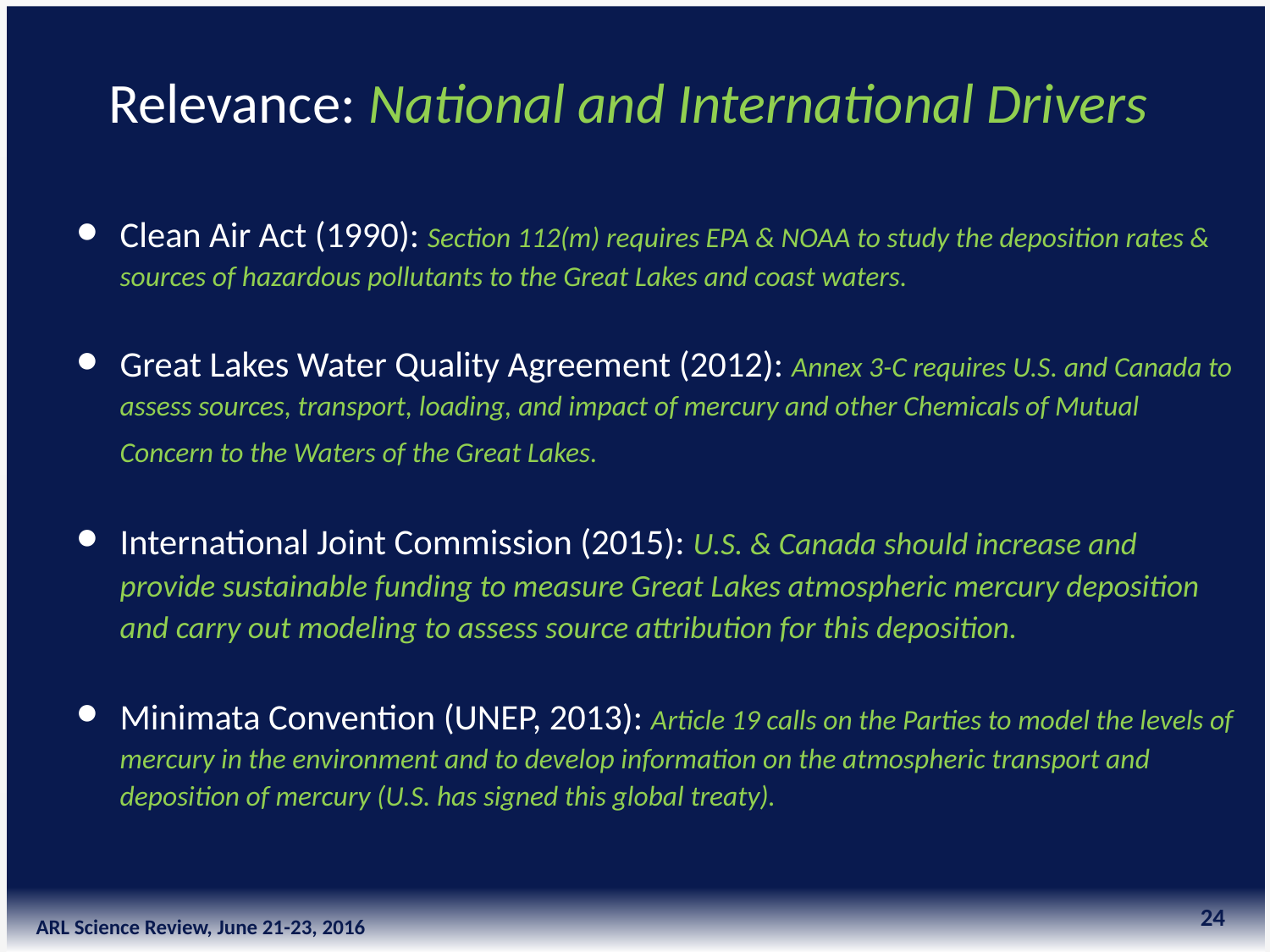

# Relevance: National and International Drivers
Clean Air Act (1990): Section 112(m) requires EPA & NOAA to study the deposition rates & sources of hazardous pollutants to the Great Lakes and coast waters.
Great Lakes Water Quality Agreement (2012): Annex 3-C requires U.S. and Canada to assess sources, transport, loading, and impact of mercury and other Chemicals of Mutual Concern to the Waters of the Great Lakes.
International Joint Commission (2015): U.S. & Canada should increase and provide sustainable funding to measure Great Lakes atmospheric mercury deposition and carry out modeling to assess source attribution for this deposition.
Minimata Convention (UNEP, 2013): Article 19 calls on the Parties to model the levels of mercury in the environment and to develop information on the atmospheric transport and deposition of mercury (U.S. has signed this global treaty).
24
ARL Science Review, June 21-23, 2016